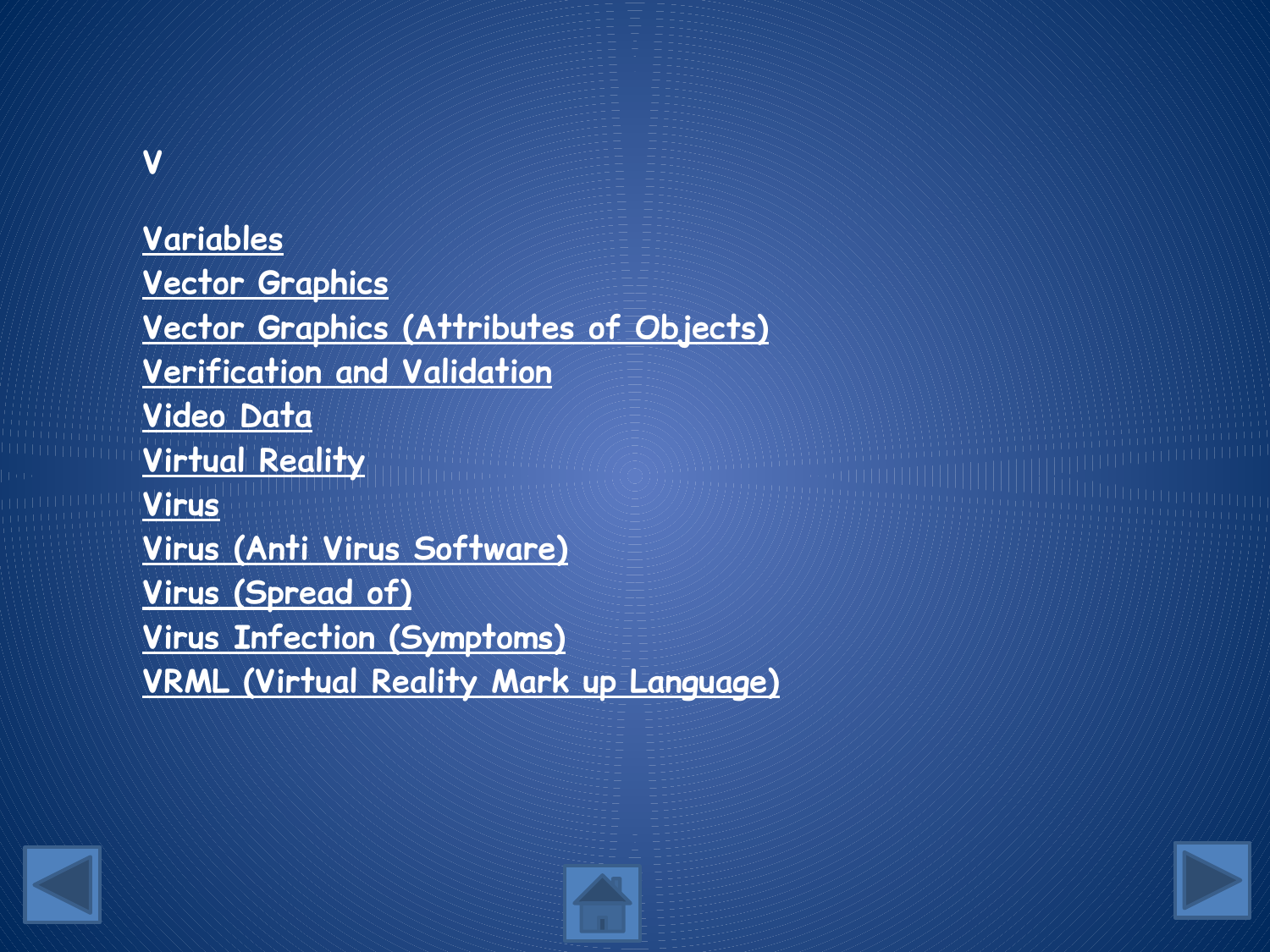

V

Variables
Vector Graphics
Vector Graphics (Attributes of Objects)
Verification and Validation
Video Data
Virtual Reality
Virus
Virus (Anti Virus Software)
Virus (Spread of)
Virus Infection (Symptoms)
VRML (Virtual Reality Mark up Language)